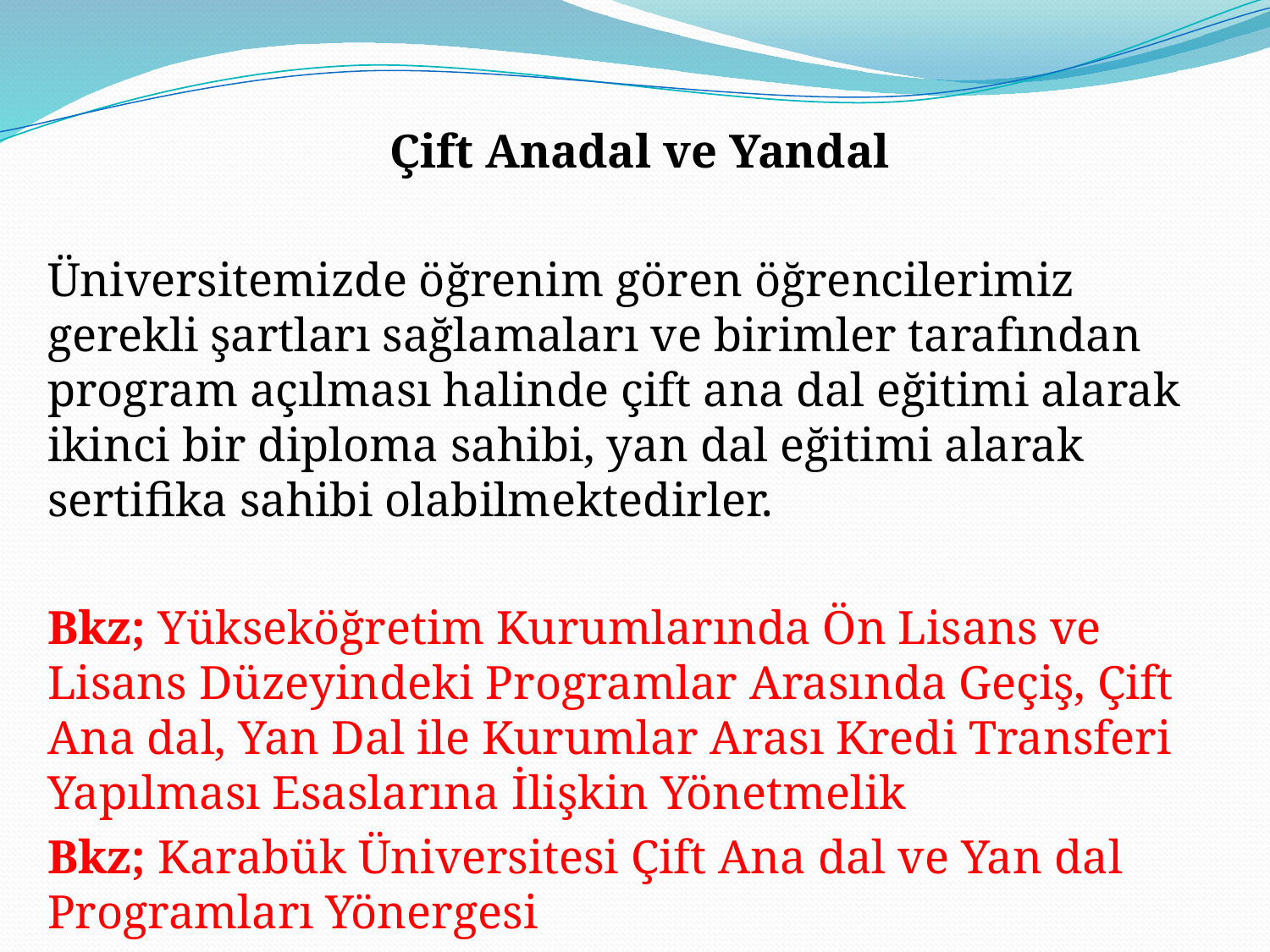

Çift Anadal ve Yandal

Üniversitemizde öğrenim gören öğrencilerimiz gerekli şartları sağlamaları ve birimler tarafından program açılması halinde çift ana dal eğitimi alarak ikinci bir diploma sahibi, yan dal eğitimi alarak sertifika sahibi olabilmektedirler.

Bkz; Yükseköğretim Kurumlarında Ön Lisans ve Lisans Düzeyindeki Programlar Arasında Geçiş, Çift Ana dal, Yan Dal ile Kurumlar Arası Kredi Transferi Yapılması Esaslarına İlişkin Yönetmelik
Bkz; Karabük Üniversitesi Çift Ana dal ve Yan dal Programları Yönergesi